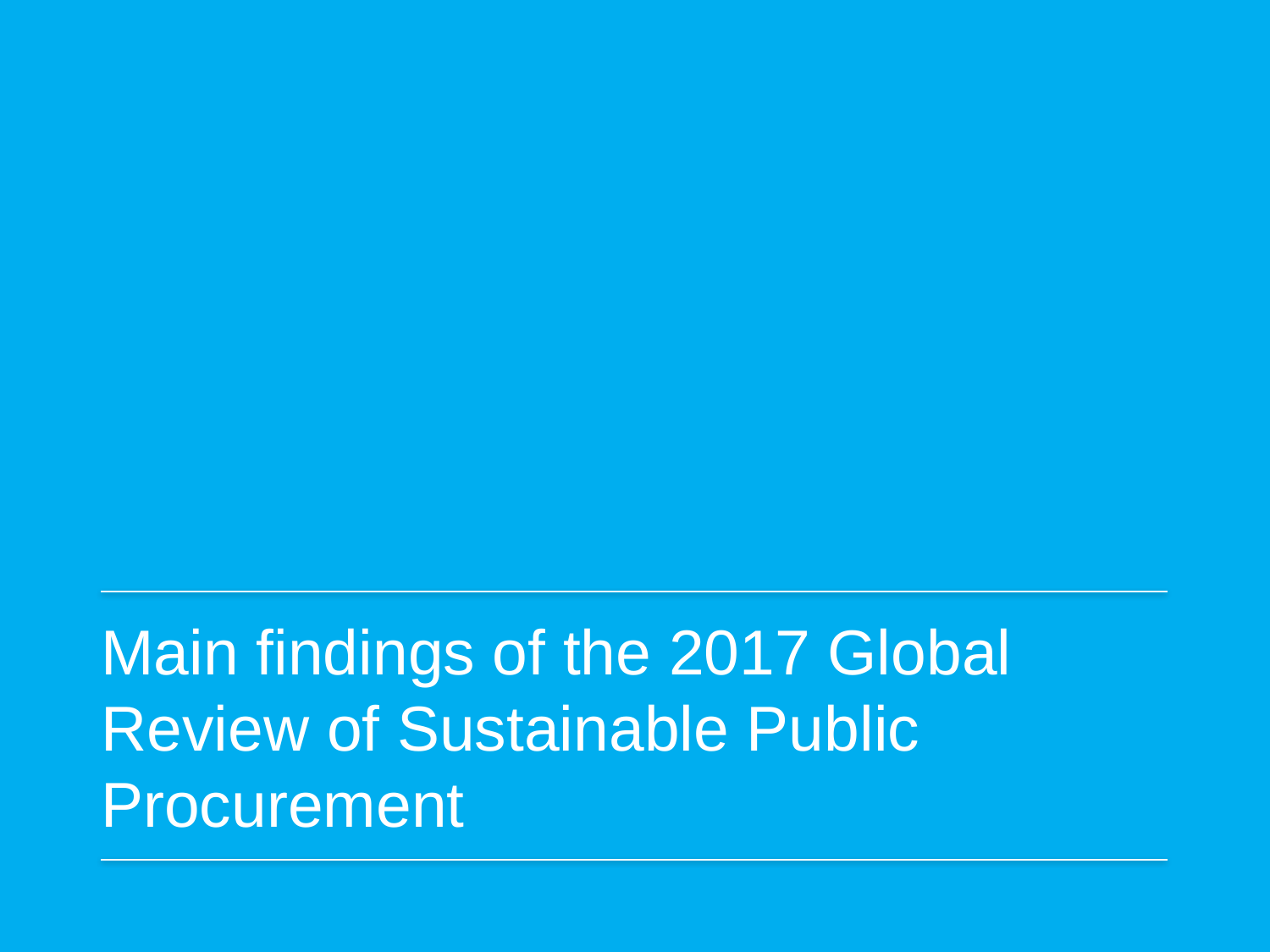

# Main findings of the 2017 Global Review of Sustainable Public Procurement